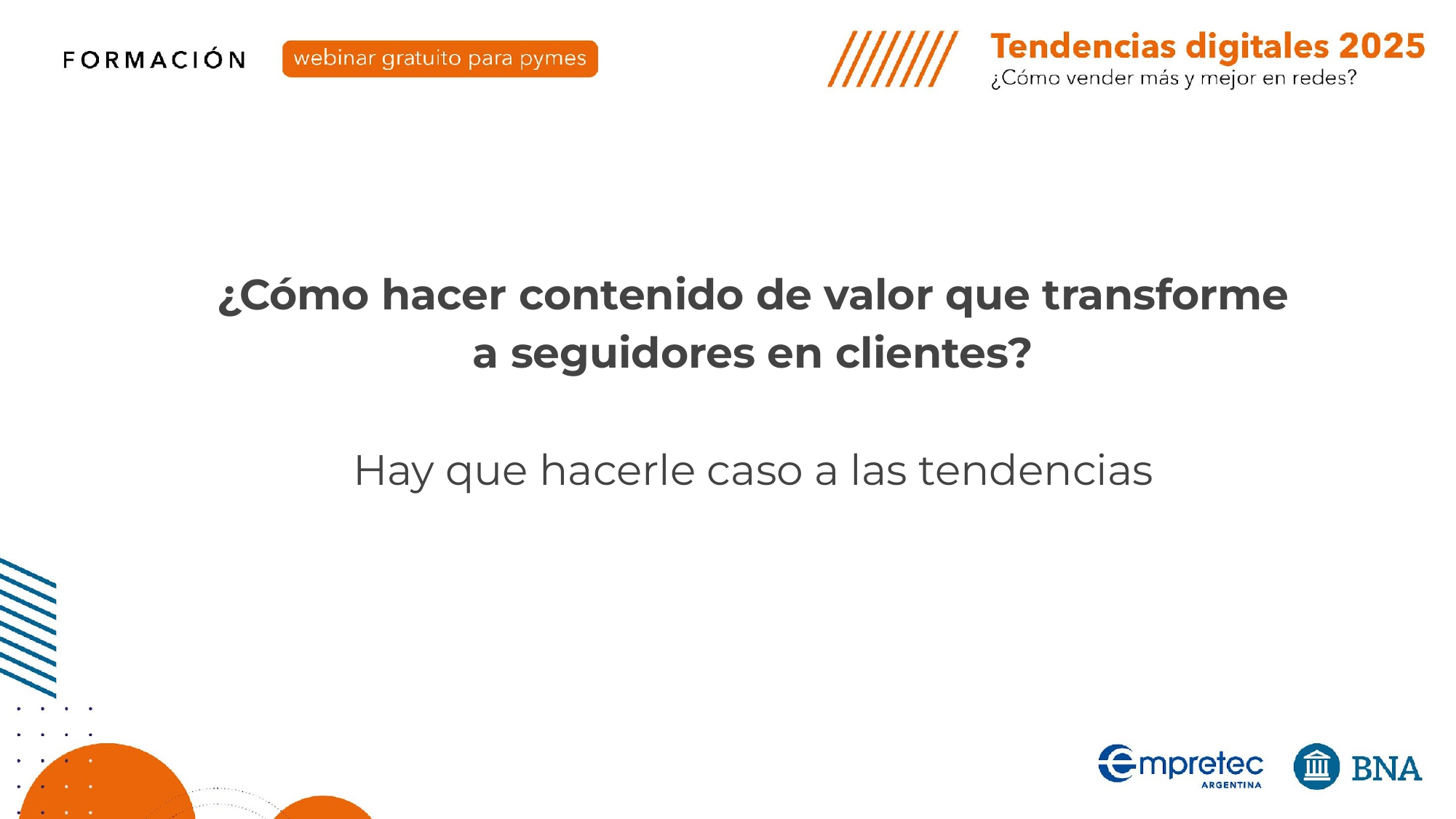

¿Cómo hacer contenido de valor que transforme a seguidores en clientes?

Hay que hacerle caso a las tendencias